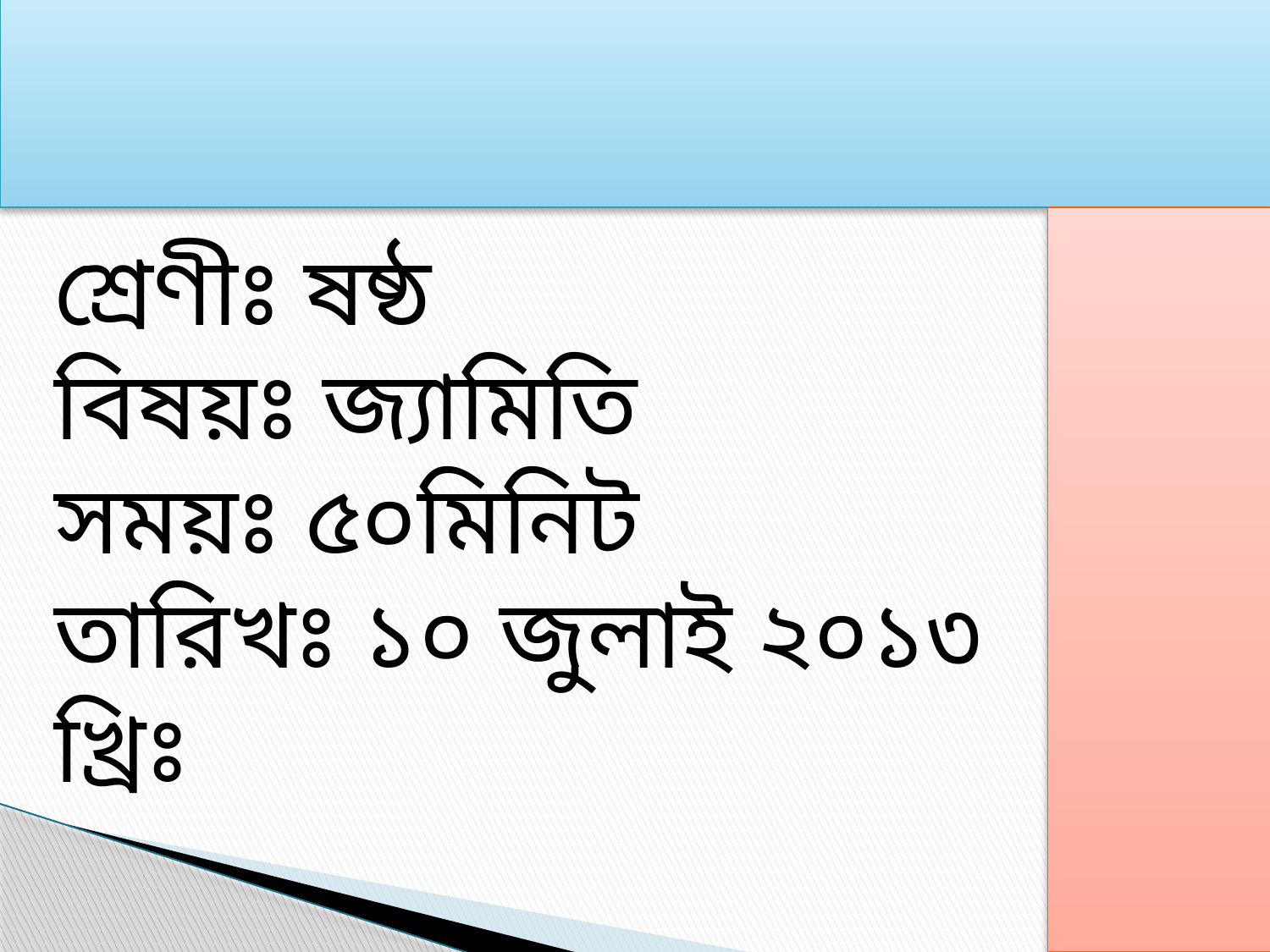

শ্রেণীঃ ষষ্ঠ
বিষয়ঃ জ্যামিতি
সময়ঃ ৫০মিনিট
তারিখঃ ১০ জুলাই ২০১৩ খ্রিঃ